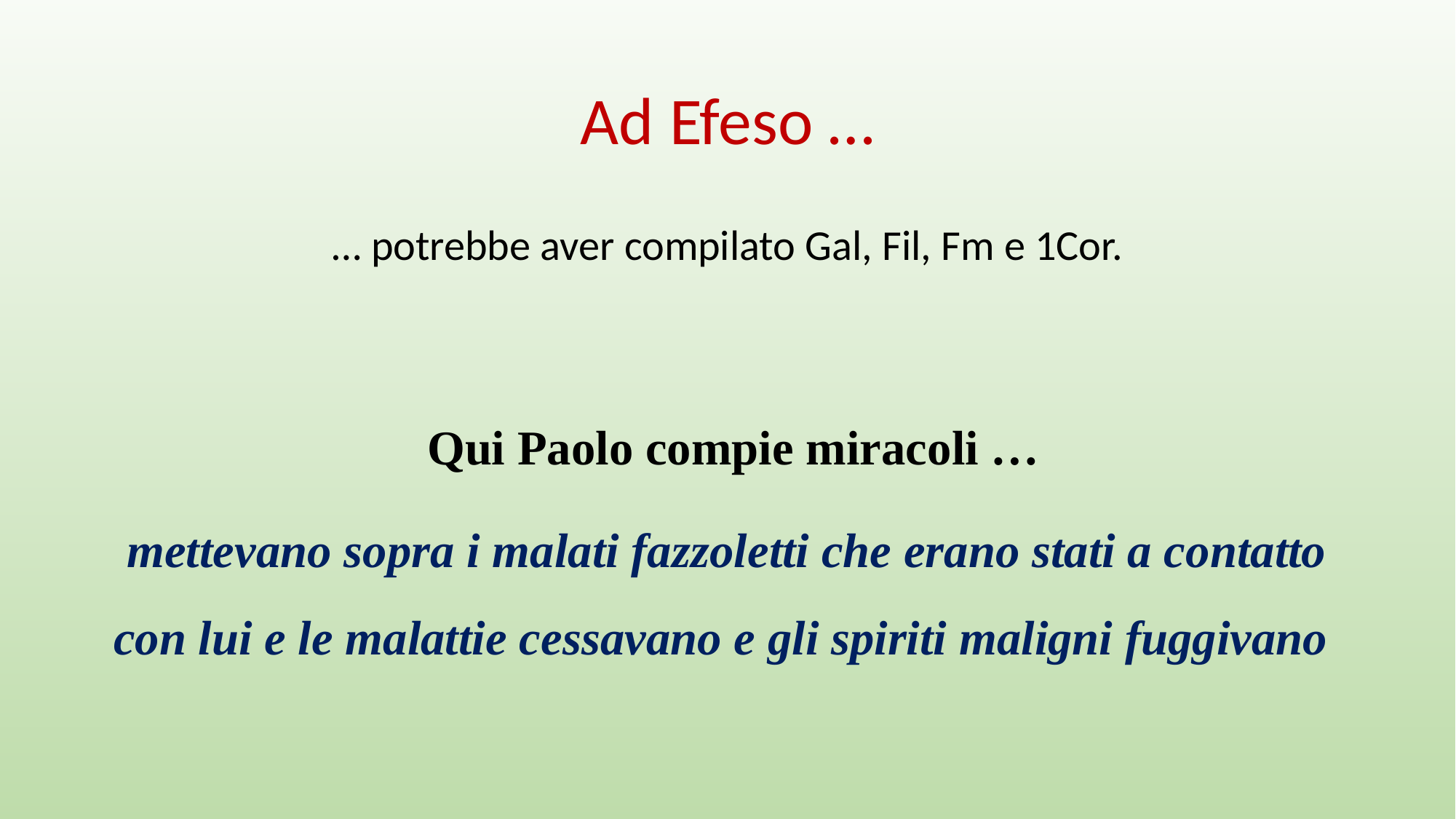

# Ad Efeso …
… potrebbe aver compilato Gal, Fil, Fm e 1Cor.

 Qui Paolo compie miracoli …
mettevano sopra i malati fazzoletti che erano stati a contatto con lui e le malattie cessavano e gli spiriti maligni fuggivano